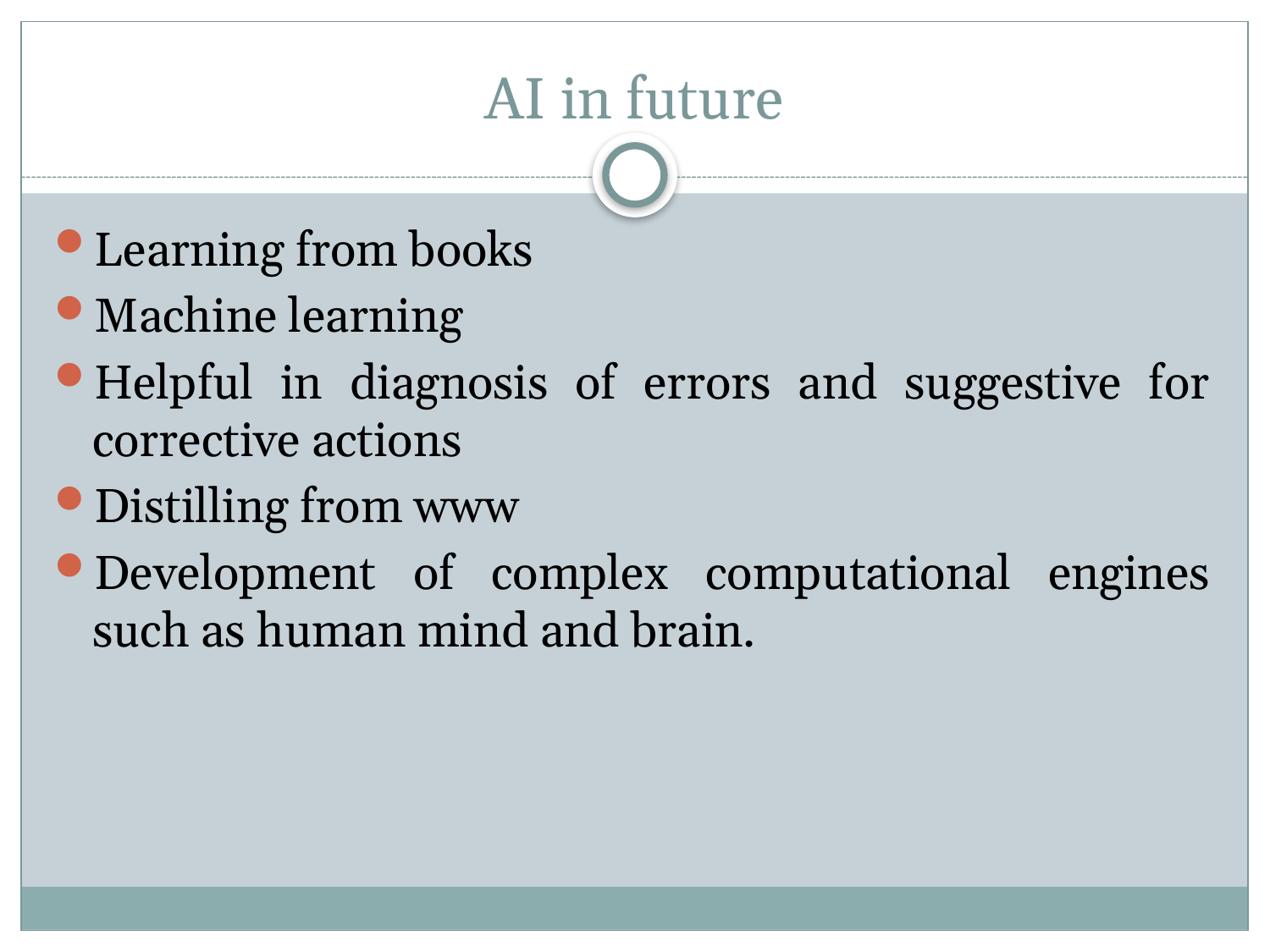

# AI in future
Learning from books
Machine learning
Helpful in diagnosis of errors and suggestive for corrective actions
Distilling from www
Development of complex computational engines such as human mind and brain.